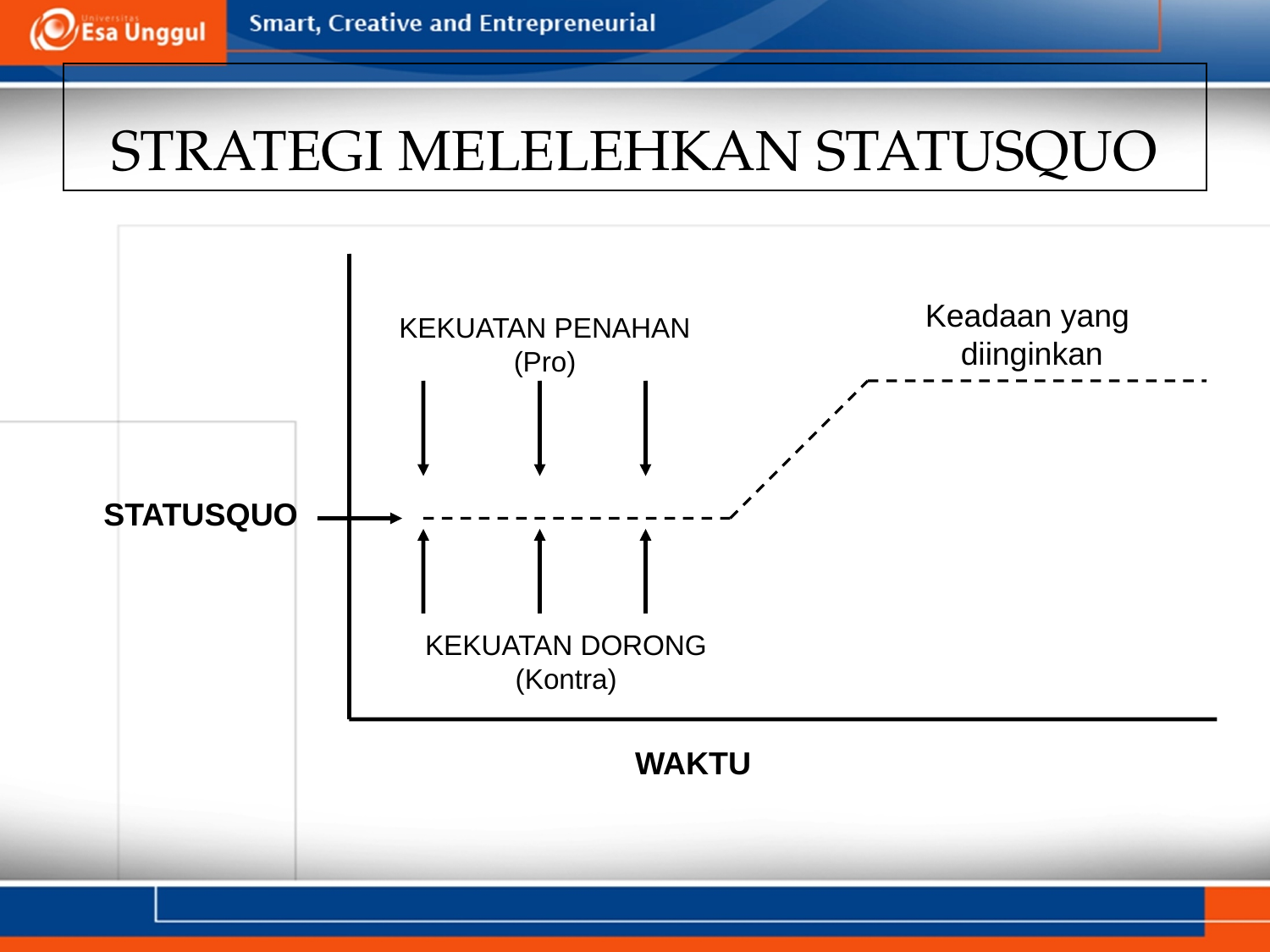

# STRATEGI MELELEHKAN STATUSQUO

Keadaan yang
diinginkan
KEKUATAN PENAHAN
(Pro)

STATUSQUO

KEKUATAN DORONG
(Kontra)

WAKTU